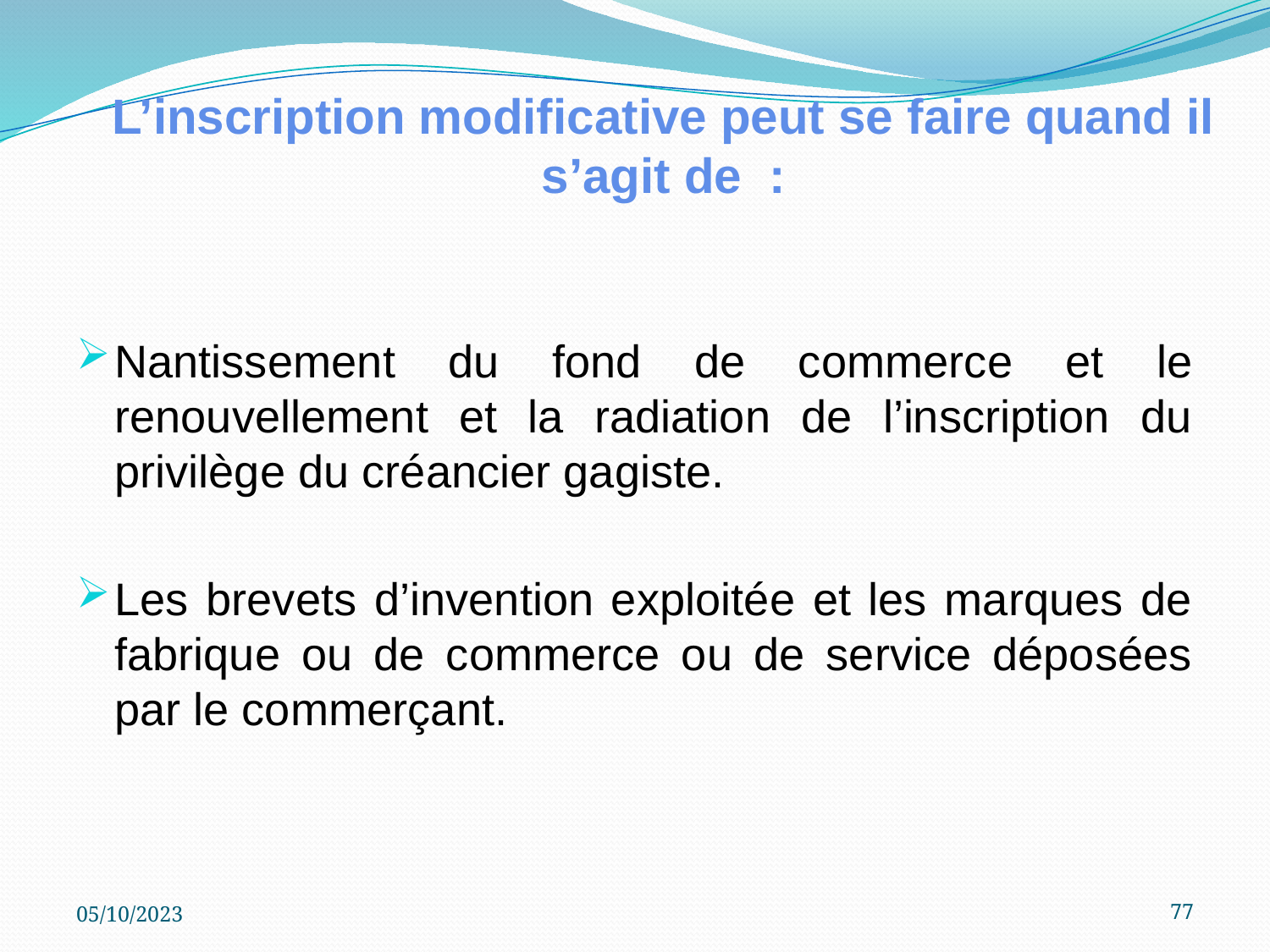

# L’inscription modificative peut se faire quand il s’agit de  :

Nantissement du fond de commerce et le renouvellement et la radiation de l’inscription du privilège du créancier gagiste.

Les brevets d’invention exploitée et les marques de fabrique ou de commerce ou de service déposées par le commerçant.

05/10/2023
77